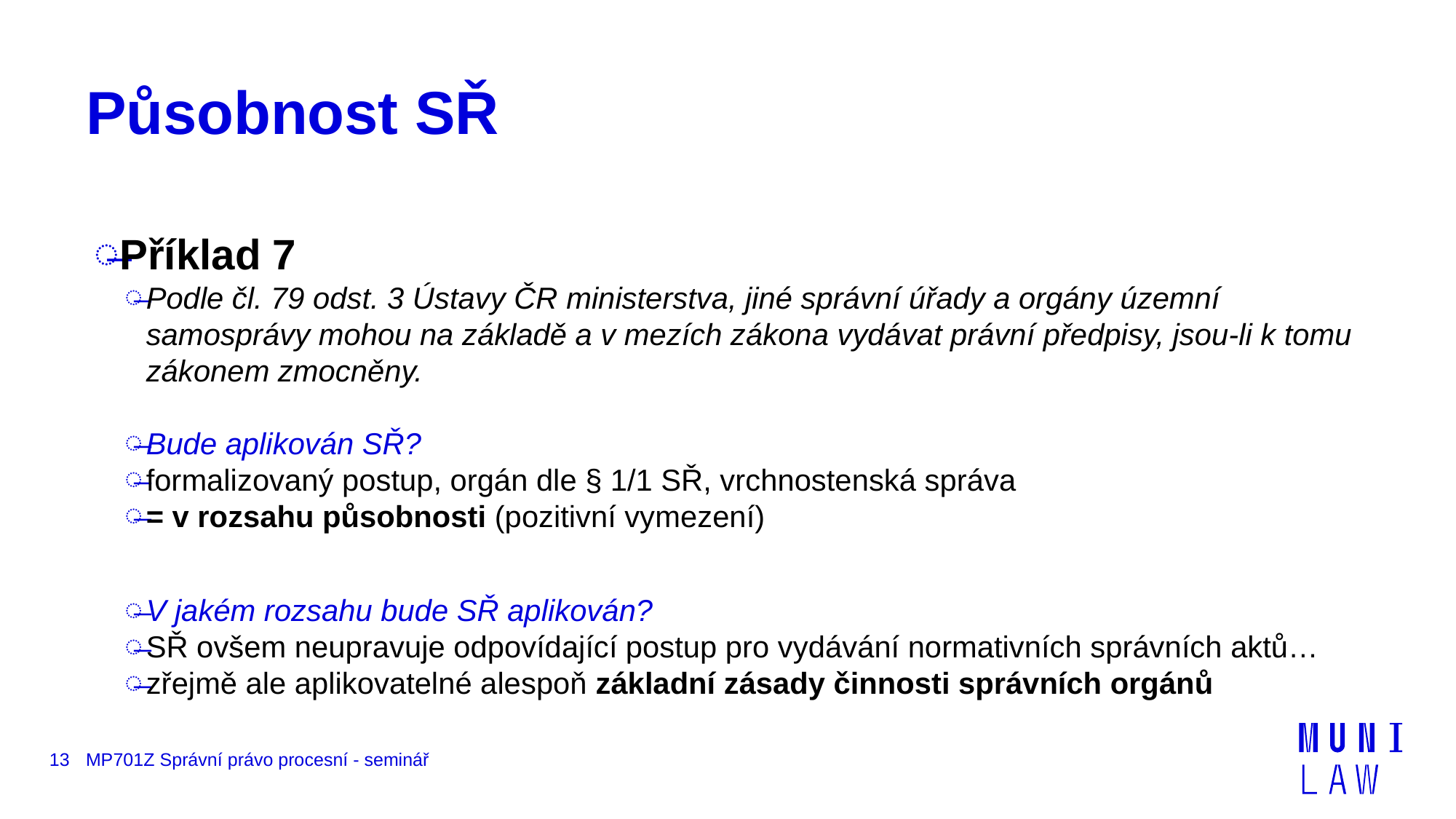

# Působnost SŘ
Příklad 7
Podle čl. 79 odst. 3 Ústavy ČR ministerstva, jiné správní úřady a orgány územní samosprávy mohou na základě a v mezích zákona vydávat právní předpisy, jsou-li k tomu zákonem zmocněny.

Bude aplikován SŘ?
formalizovaný postup, orgán dle § 1/1 SŘ, vrchnostenská správa
= v rozsahu působnosti (pozitivní vymezení)

V jakém rozsahu bude SŘ aplikován?
SŘ ovšem neupravuje odpovídající postup pro vydávání normativních správních aktů…
zřejmě ale aplikovatelné alespoň základní zásady činnosti správních orgánů
13
MP701Z Správní právo procesní - seminář